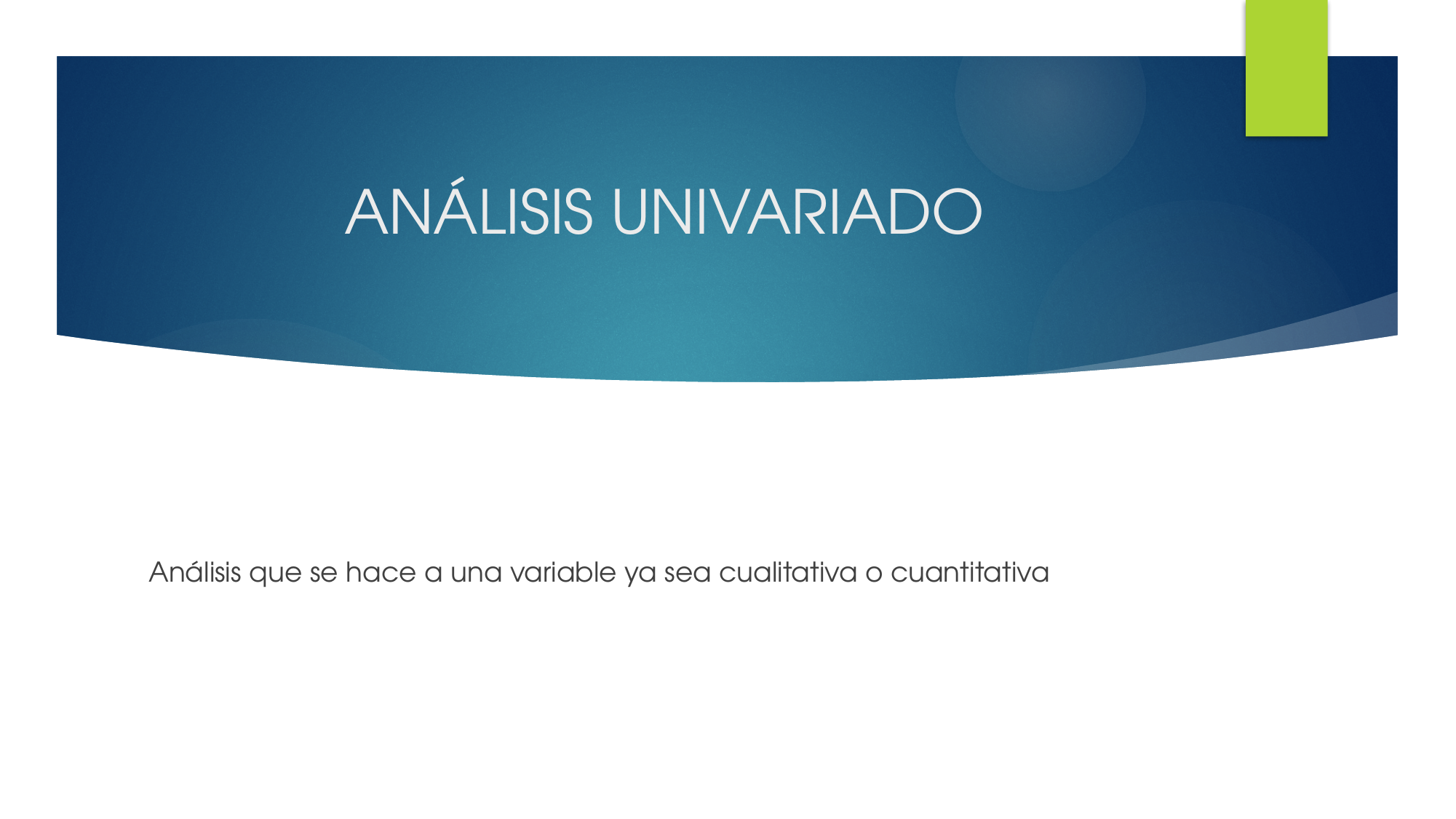

# ANÁLISIS UNIVARIADO
Análisis que se hace a una variable ya sea cualitativa o cuantitativa